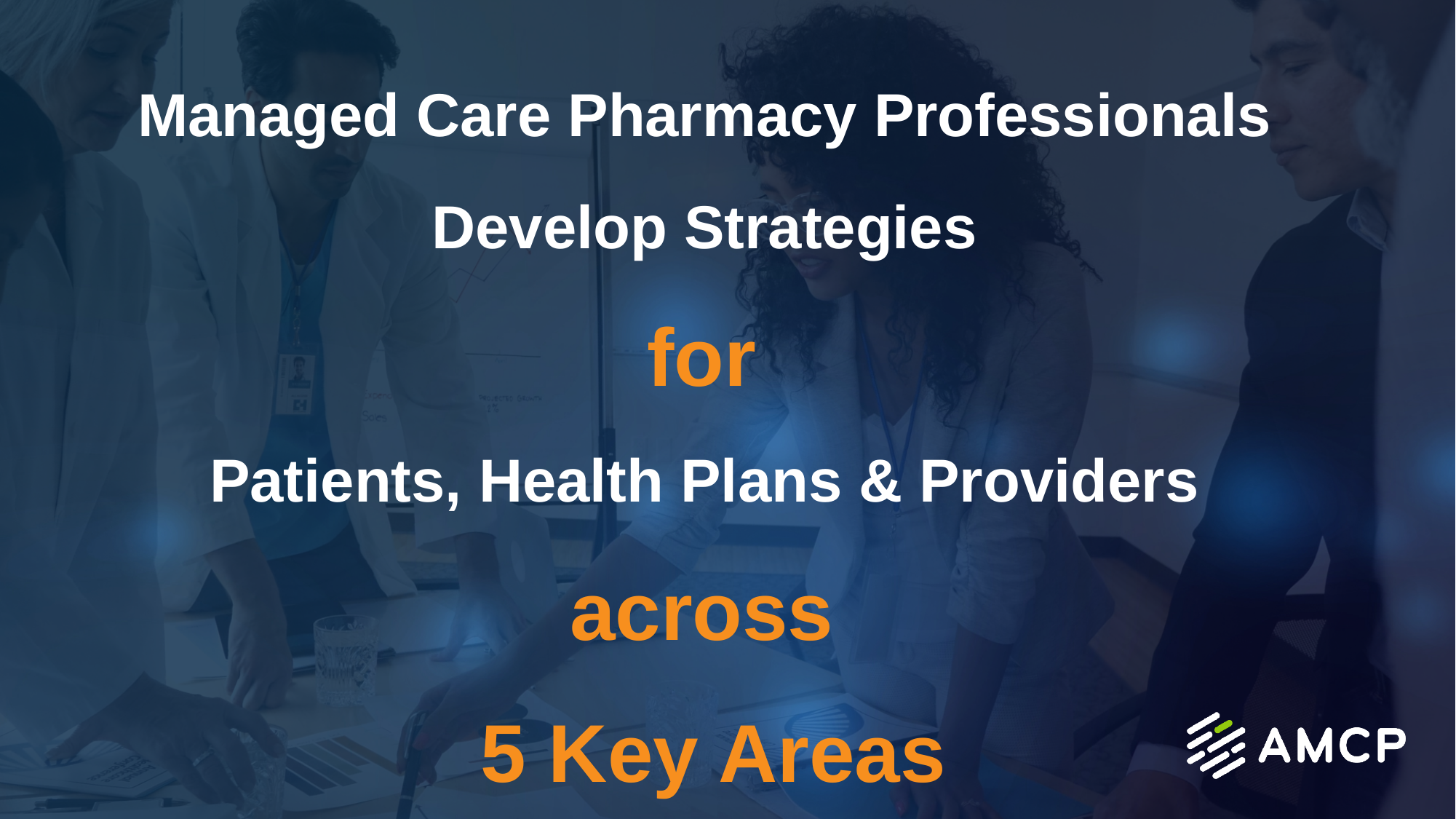

Managed Care Pharmacy Professionals
Develop Strategies
for
Patients, Health Plans & Providers
across
5 Key Areas